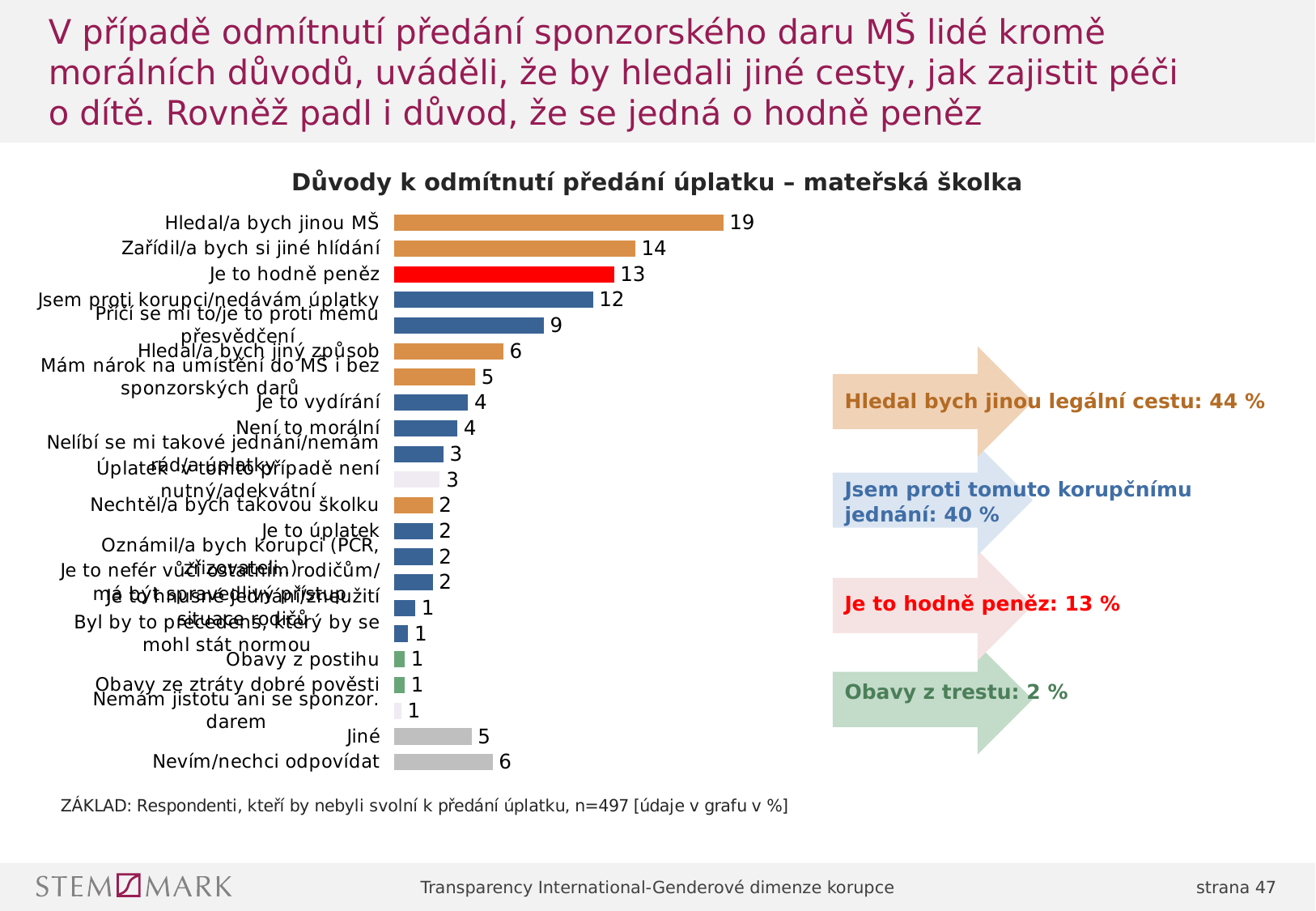

# V případě odmítnutí předání sponzorského daru MŠ lidé kromě morálních důvodů, uváděli, že by hledali jiné cesty, jak zajistit péči o dítě. Rovněž padl i důvod, že se jedná o hodně peněz

### Chart

| Category |  |
|---|---|
| Hledal/a bych jinou MŠ | 18.9 |
| Zařídil/a bych si jiné hlídání | 13.9 |
| Je to hodně peněz | 12.7 |
| Jsem proti korupci/nedávám úplatky | 11.5 |
| Příčí se mi to/je to proti mému přesvědčení | 8.7 |
| Hledal/a bych jiný způsob | 6.4 |
| Mám nárok na umístění do MŠ i bez sponzorských darů | 4.8 |
| Je to vydírání | 4.4 |
| Není to morální | 3.8 |
| Nelíbí se mi takové jednání/nemám rád/a úplatky | 3.0 |
| Úplatek  v tomto případě není nutný/adekvátní | 2.8 |
| Nechtěl/a bych takovou školku | 2.4 |
| Je to úplatek | 2.4 |
| Oznámil/a bych korupci (PČR, zřizovateli..) | 2.4 |
| Je to nefér vůči ostatním rodičům/ má být spravedlivý přístup | 2.4 |
| Je to hnusné jednání/zneužití situace rodičů | 1.4 |
| Byl by to precedens, který by se mohl stát normou | 1.0 |
| Obavy z postihu | 0.8 |
| Obavy ze ztráty dobré pověsti | 0.8 |
| Nemám jistotu ani se sponzor. darem | 0.6 |
| Jiné | 4.6 |
| Nevím/nechci odpovídat | 5.8 |
Důvody k odmítnutí předání úplatku – mateřská školka

Hledal bych jinou legální cestu: 44 %

Jsem proti tomuto korupčnímu
jednání: 40 %

Je to hodně peněz: 13 %

Obavy z trestu: 2 %